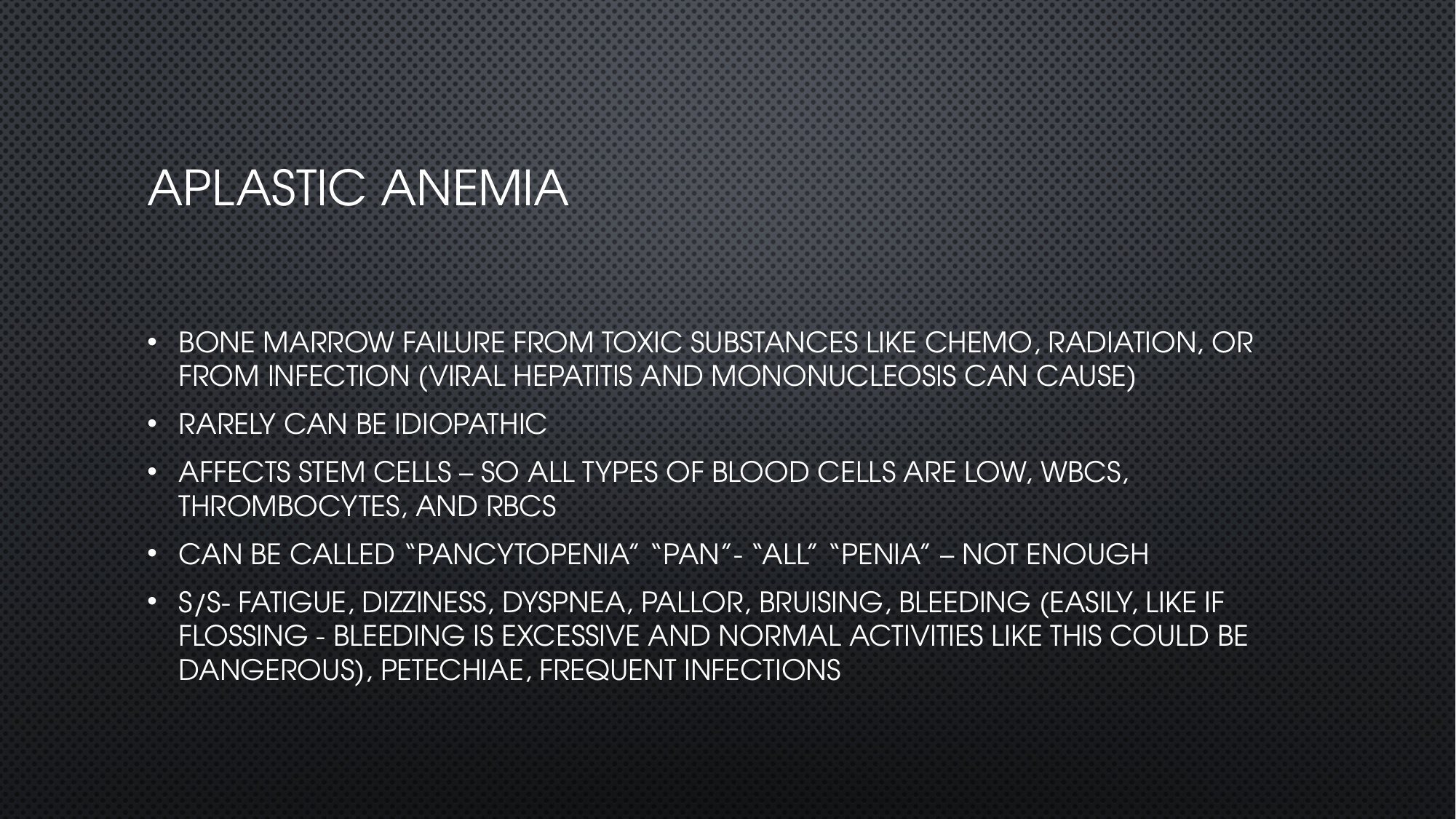

# Aplastic anemia
Bone marrow failure from toxic substances like chemo, radiation, or from infection (viral hepatitis and mononucleosis can cause)
Rarely can be idiopathic
Affects stem cells – so all types of blood cells are low, WBCs, thrombocytes, and RBCs
Can be called “pancytopenia” “pan”- “all” “penia” – not enough
s/s- fatigue, dizziness, dyspnea, pallor, bruising, bleeding (easily, like if flossing - bleeding is excessive and normal activities like this could be dangerous), petechiae, frequent infections